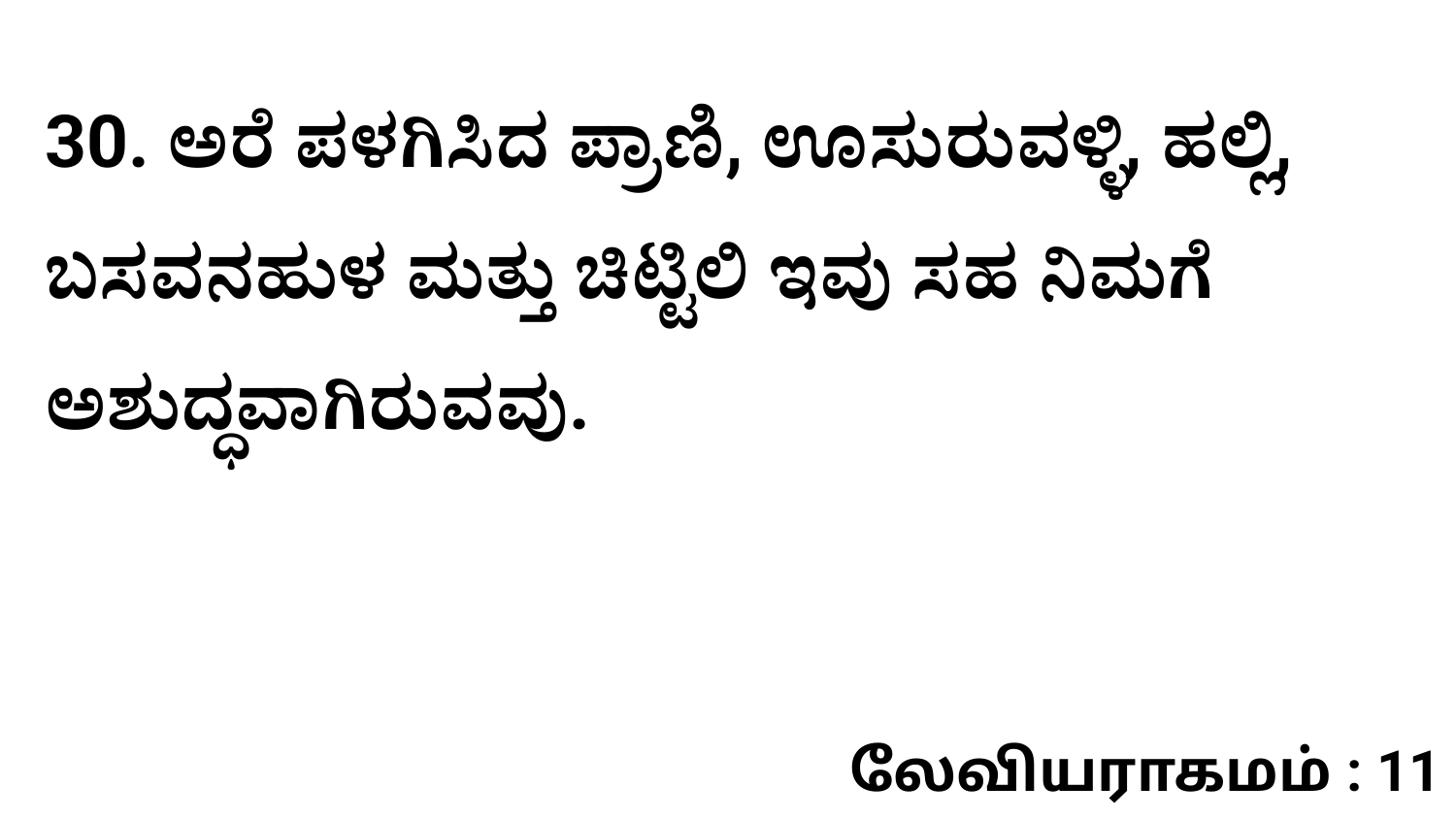

30. ಅರೆ ಪಳಗಿಸಿದ ಪ್ರಾಣಿ, ಊಸುರುವಳ್ಳಿ, ಹಲ್ಲಿ, ಬಸವನಹುಳ ಮತ್ತು ಚಿಟ್ಟಿಲಿ ಇವು ಸಹ ನಿಮಗೆ ಅಶುದ್ಧವಾಗಿರುವವು.
லேவியராகமம் : 11